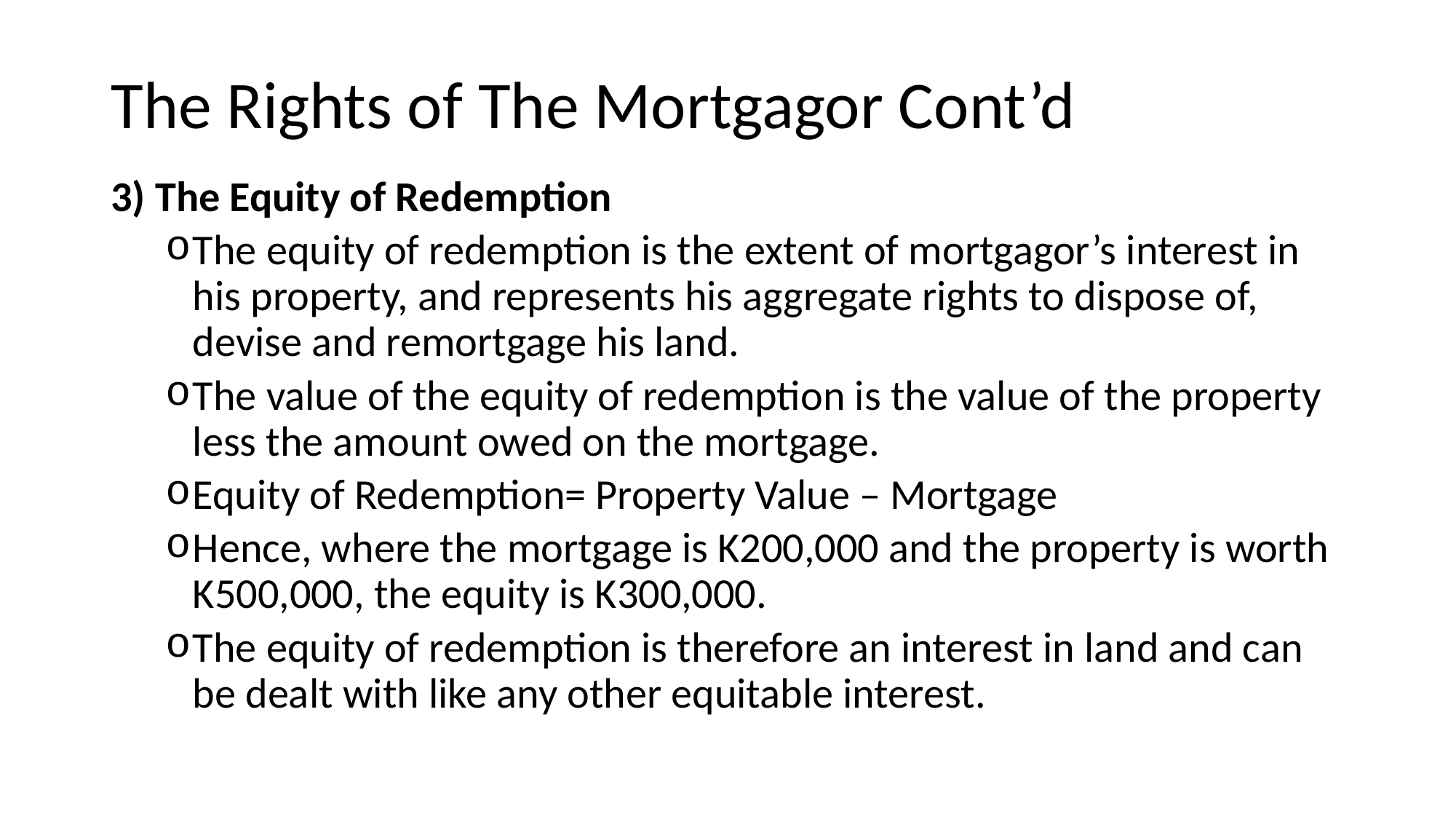

# The Rights of The Mortgagor Cont’d
3) The Equity of Redemption
The equity of redemption is the extent of mortgagor’s interest in his property, and represents his aggregate rights to dispose of, devise and remortgage his land.
The value of the equity of redemption is the value of the property less the amount owed on the mortgage.
Equity of Redemption= Property Value – Mortgage
Hence, where the mortgage is K200,000 and the property is worth K500,000, the equity is K300,000.
The equity of redemption is therefore an interest in land and can be dealt with like any other equitable interest.